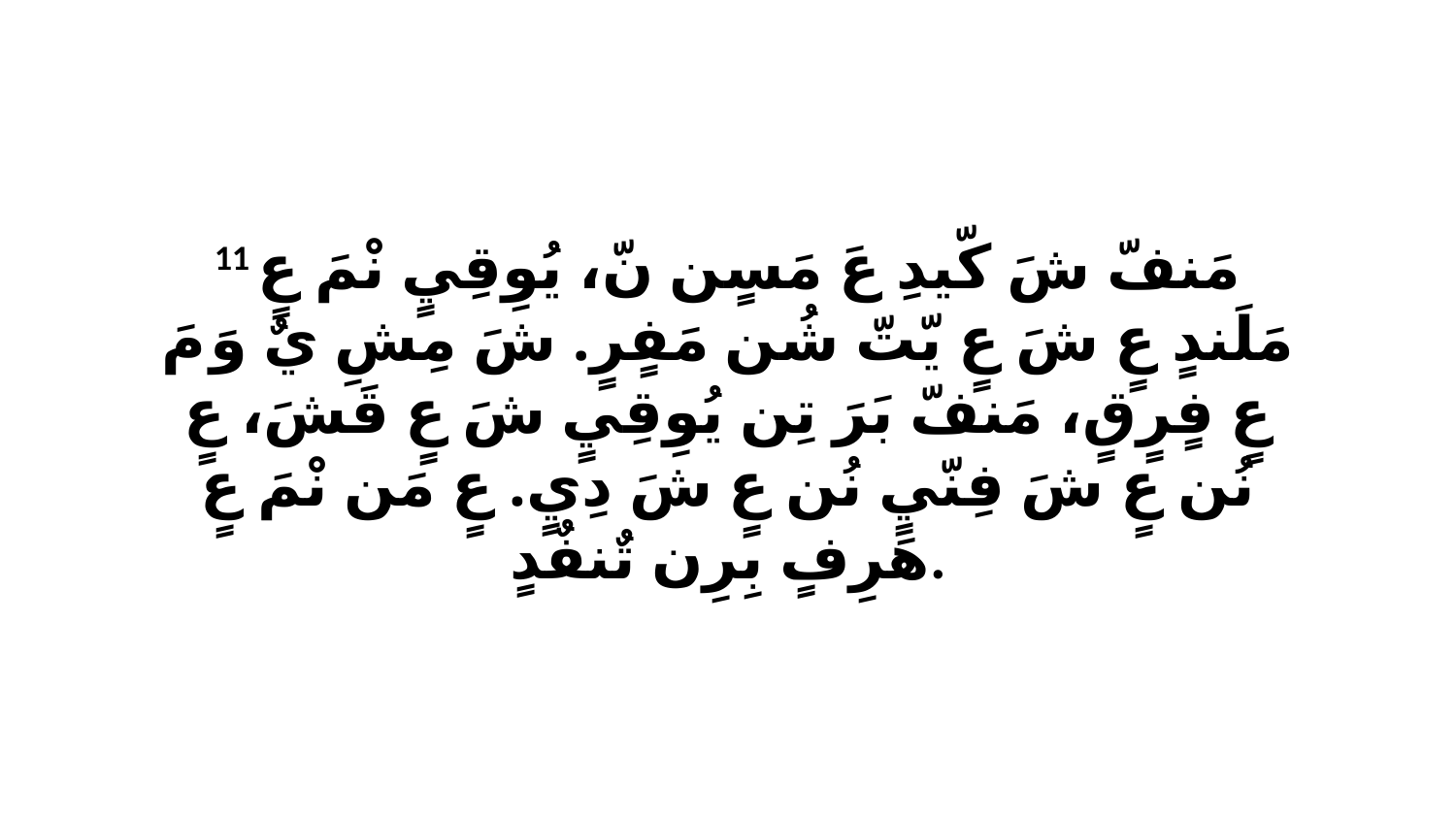

11 مَنفّ شَ كّيدِ عَ مَسٍن نّ، يُوِقِيٍ نْمَ عٍ مَلَندٍ عٍ شَ عٍ يّتّ شُن مَفٍرٍ. شَ مِشِ يٌ وَ مَ عٍ فٍرٍقٍ، مَنفّ بَرَ تِن يُوِقِيٍ شَ عٍ قَشَ، عٍ نُن عٍ شَ فِنّيٍ نُن عٍ شَ دِيٍ. عٍ مَن نْمَ عٍ هَرِفٍ بِرِن تٌنفٌدٍ.